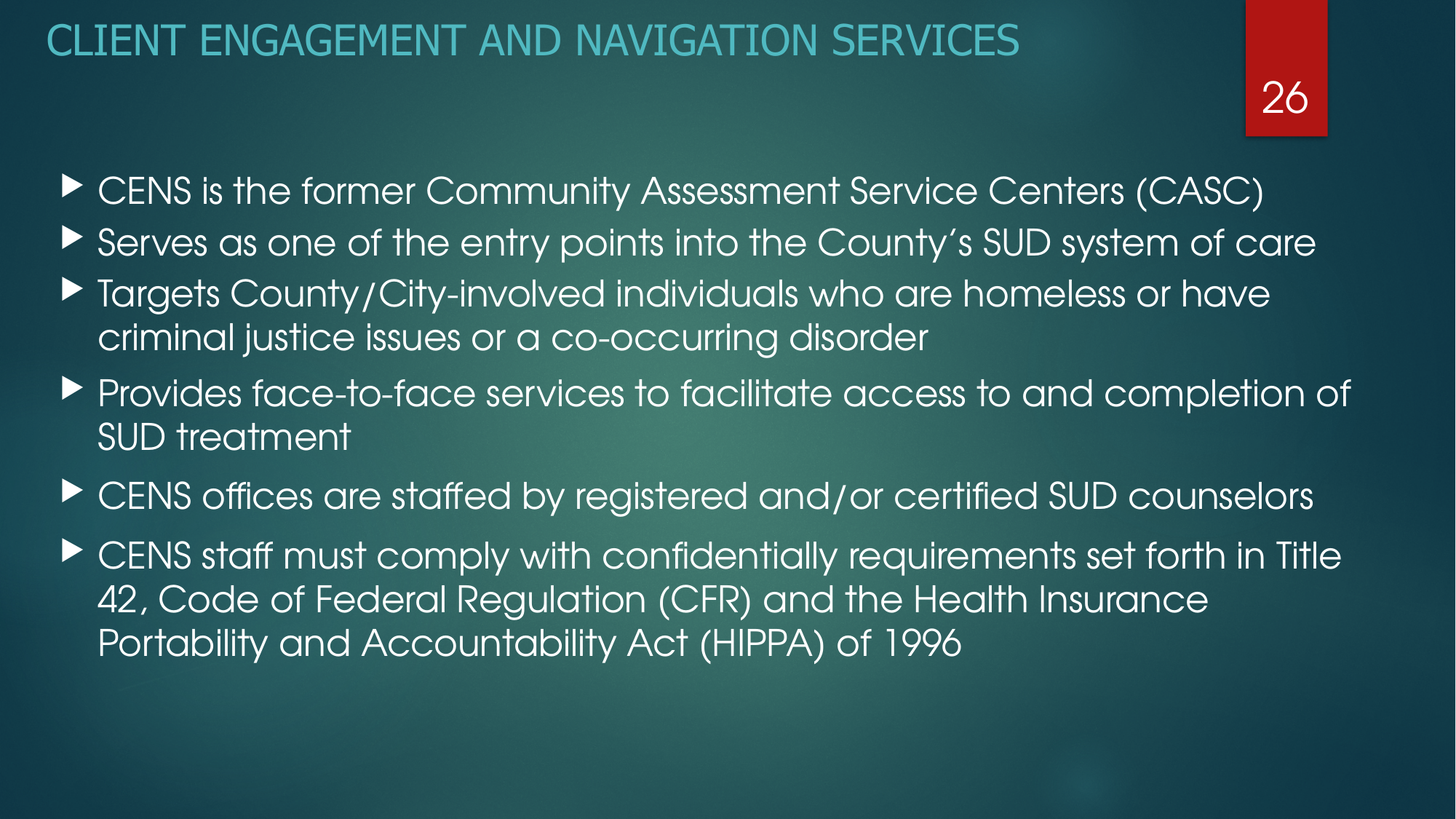

# CLIENT ENGAGEMENT AND NAVIGATION SERVICES
26
CENS is the former Community Assessment Service Centers (CASC)
Serves as one of the entry points into the County’s SUD system of care
Targets County/City-involved individuals who are homeless or have criminal justice issues or a co-occurring disorder
Provides face-to-face services to facilitate access to and completion of SUD treatment
CENS offices are staffed by registered and/or certified SUD counselors
CENS staff must comply with confidentially requirements set forth in Title 42, Code of Federal Regulation (CFR) and the Health Insurance Portability and Accountability Act (HIPPA) of 1996